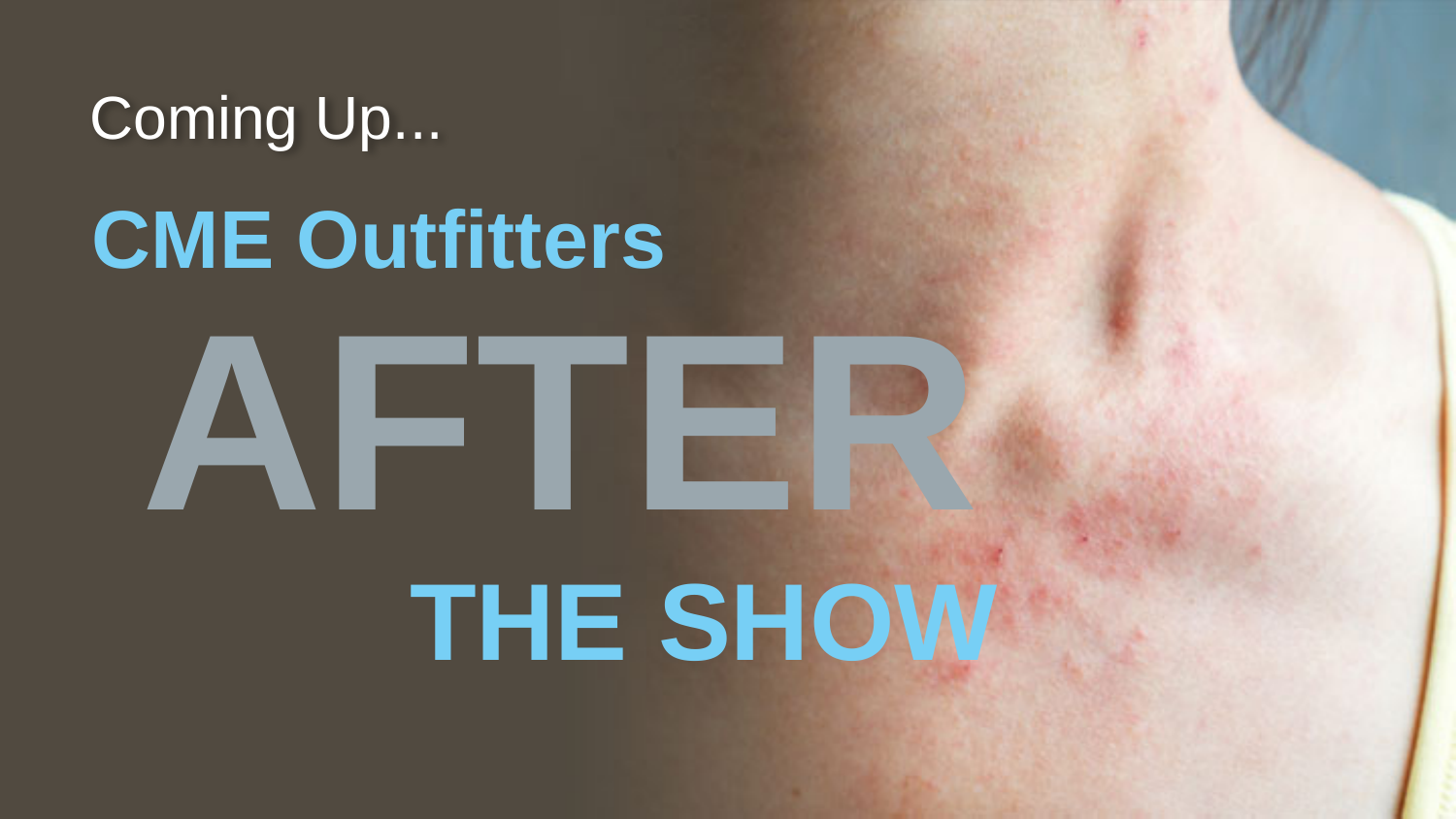

Coming Up...
CME Outfitters
AFTER
THE SHOW